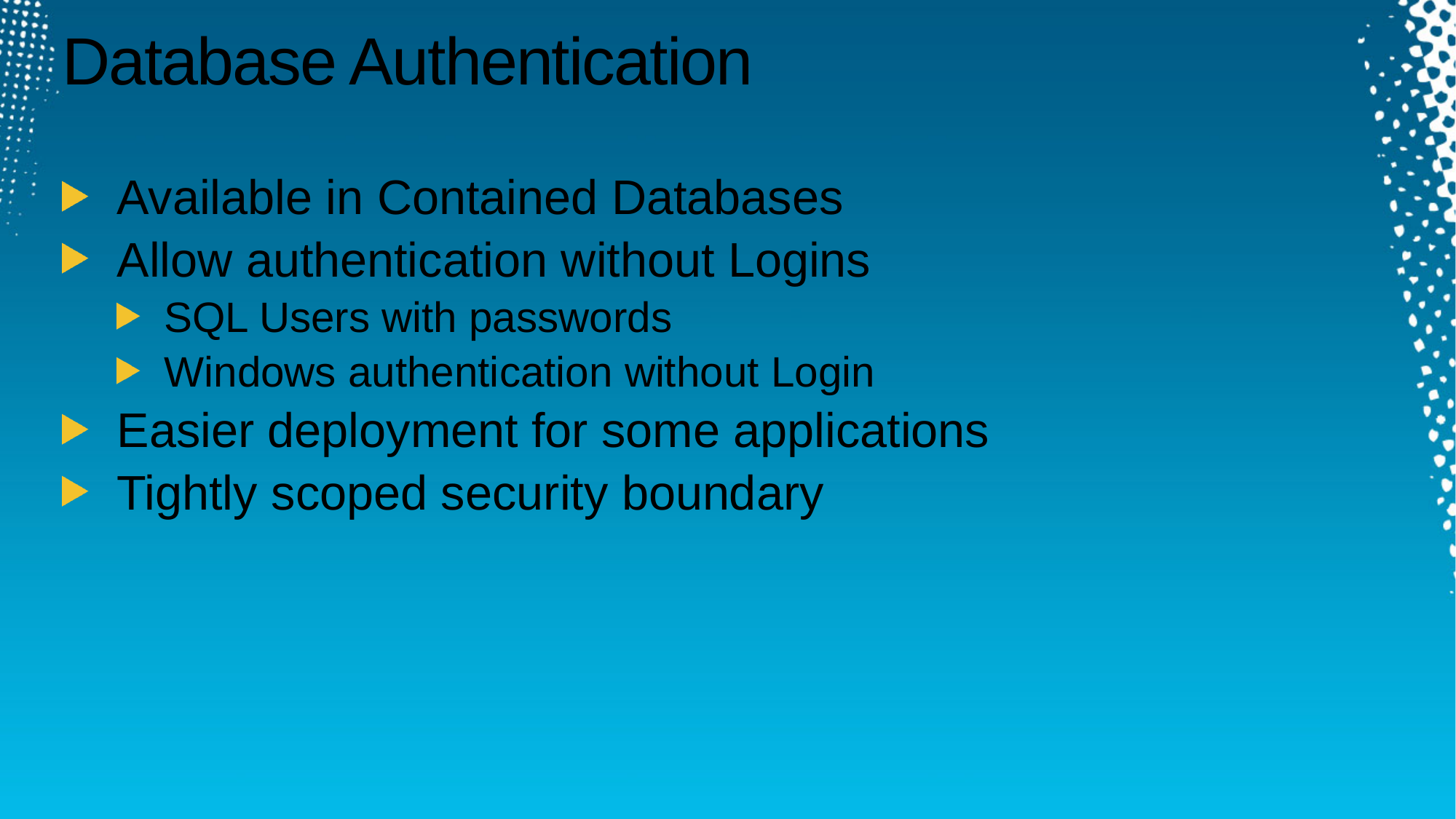

# Database Authentication
Available in Contained Databases
Allow authentication without Logins
SQL Users with passwords
Windows authentication without Login
Easier deployment for some applications
Tightly scoped security boundary